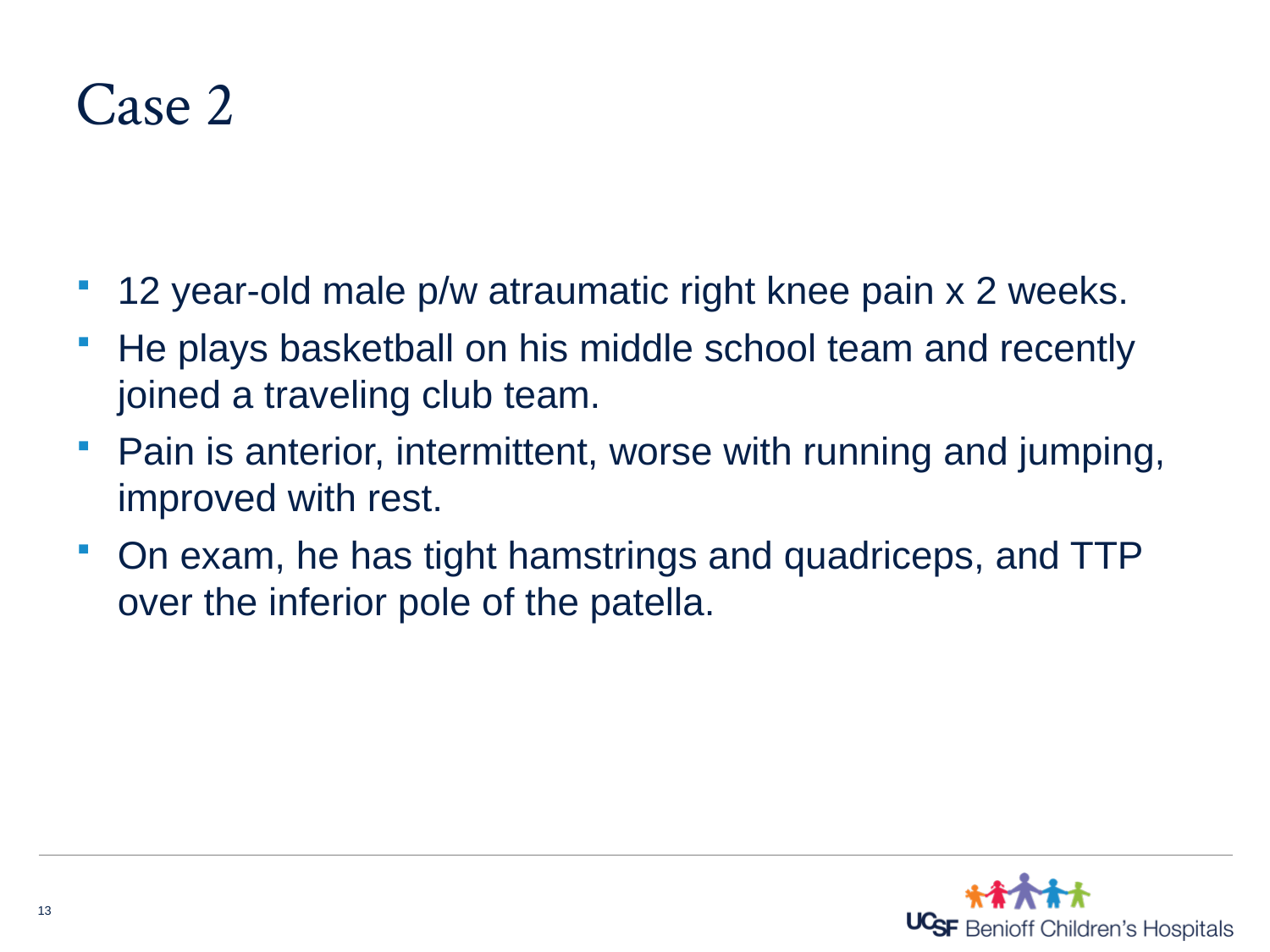

# Case 2
12 year-old male p/w atraumatic right knee pain x 2 weeks.
He plays basketball on his middle school team and recently joined a traveling club team.
Pain is anterior, intermittent, worse with running and jumping, improved with rest.
On exam, he has tight hamstrings and quadriceps, and TTP over the inferior pole of the patella.
13